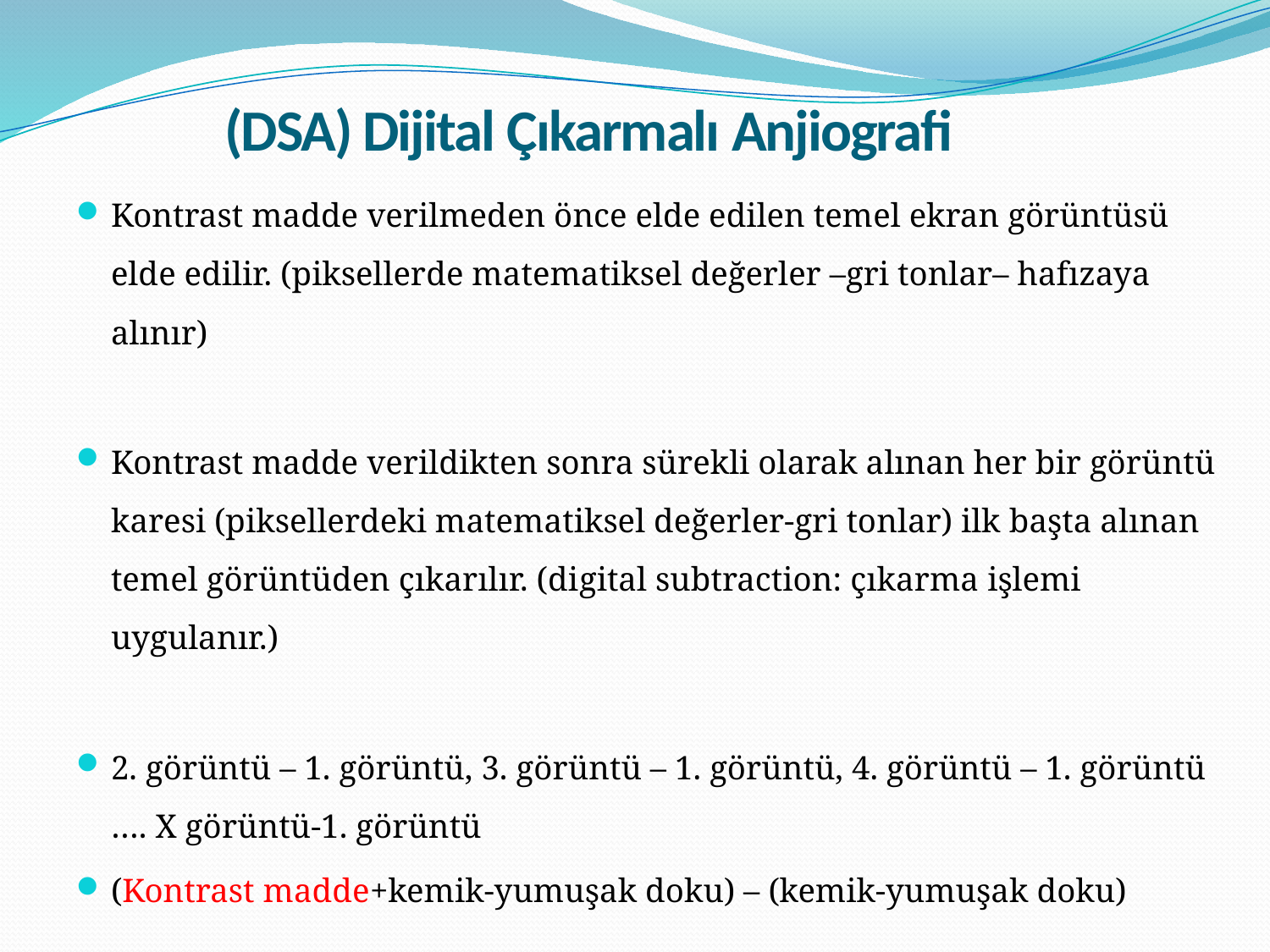

(DSA) Dijital Çıkarmalı Anjiografi
Kontrast madde verilmeden önce elde edilen temel ekran görüntüsü elde edilir. (piksellerde matematiksel değerler –gri tonlar– hafızaya  alınır)

Kontrast madde verildikten sonra sürekli olarak alınan her bir görüntü karesi (piksellerdeki matematiksel değerler-gri tonlar) ilk başta alınan temel görüntüden çıkarılır. (digital subtraction: çıkarma işlemi uygulanır.)

2. görüntü – 1. görüntü, 3. görüntü – 1. görüntü, 4. görüntü – 1. görüntü …. X görüntü-1. görüntü
(Kontrast madde+kemik-yumuşak doku) – (kemik-yumuşak doku)